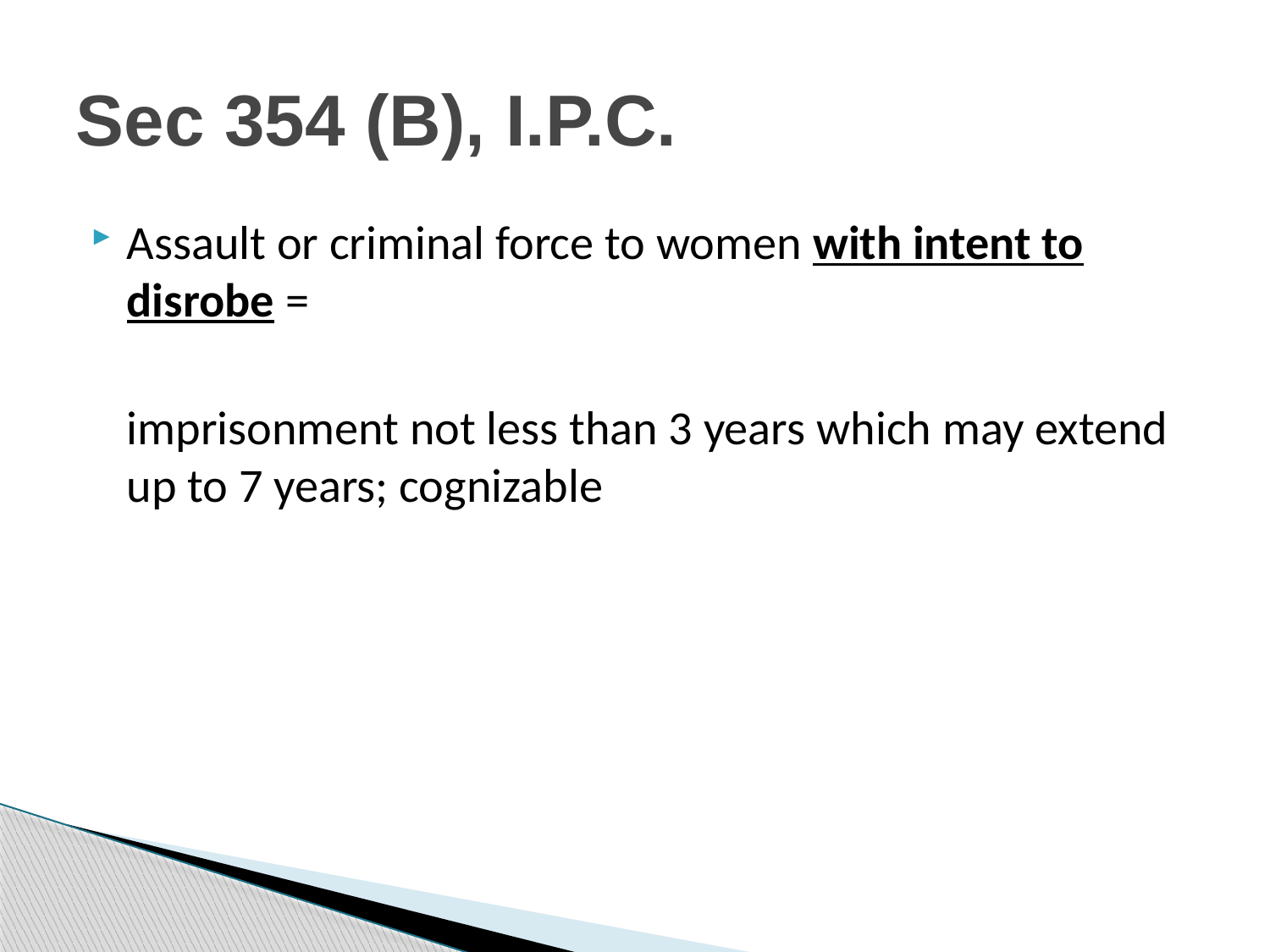

# Sec 354 (B), I.P.C.
Assault or criminal force to women with intent to disrobe =

	imprisonment not less than 3 years which may extend up to 7 years; cognizable